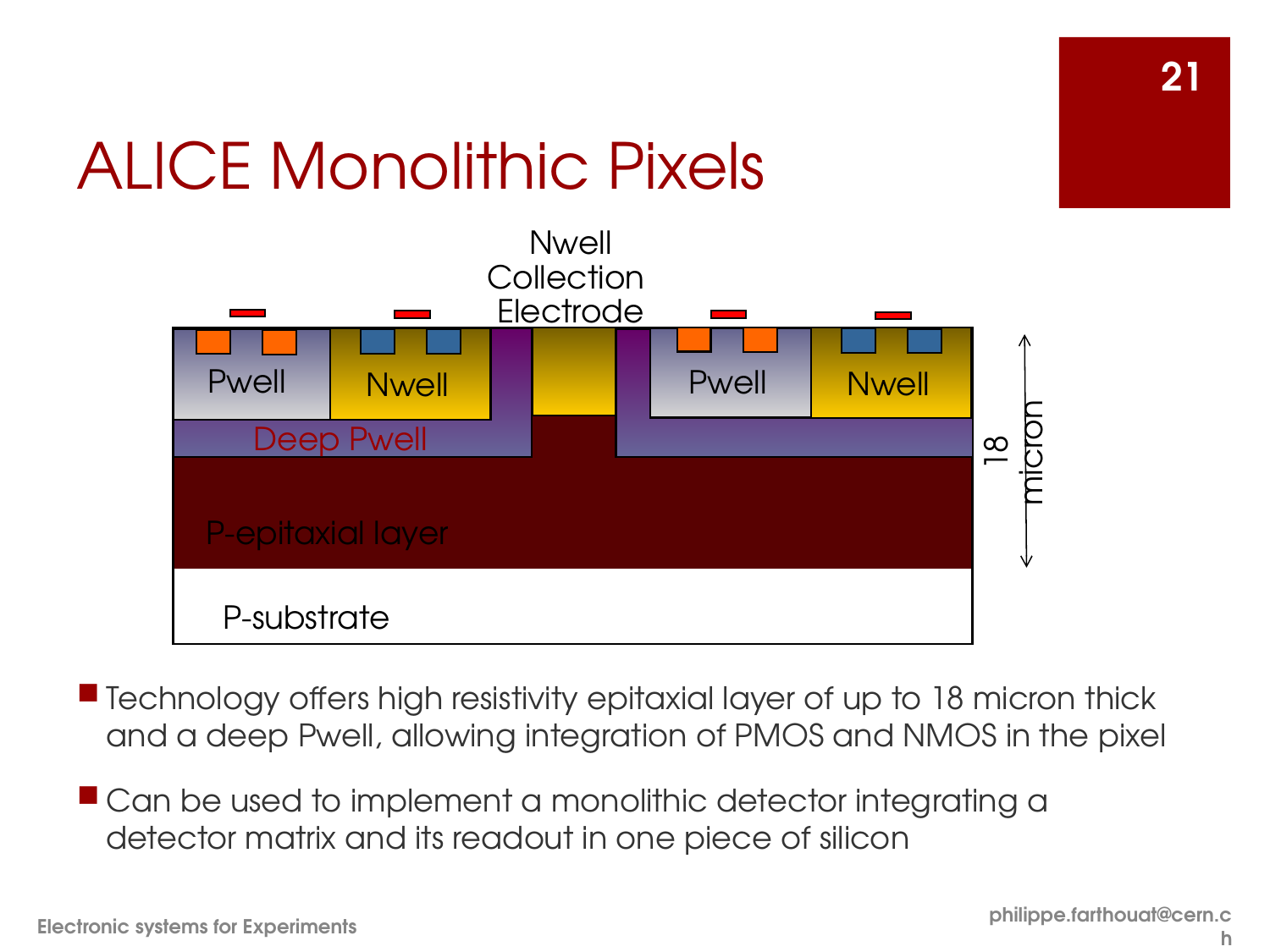

# ALICE Monolithic Pixels
21
Nwell
Collection
Electrode

Pwell
Pwell
Nwell
Nwell
Deep Pwell
18 micron
P-epitaxial layer
P-substrate
Technology offers high resistivity epitaxial layer of up to 18 micron thick and a deep Pwell, allowing integration of PMOS and NMOS in the pixel
Can be used to implement a monolithic detector integrating a detector matrix and its readout in one piece of silicon

Electronic systems for Experiments
philippe.farthouat@cern.ch